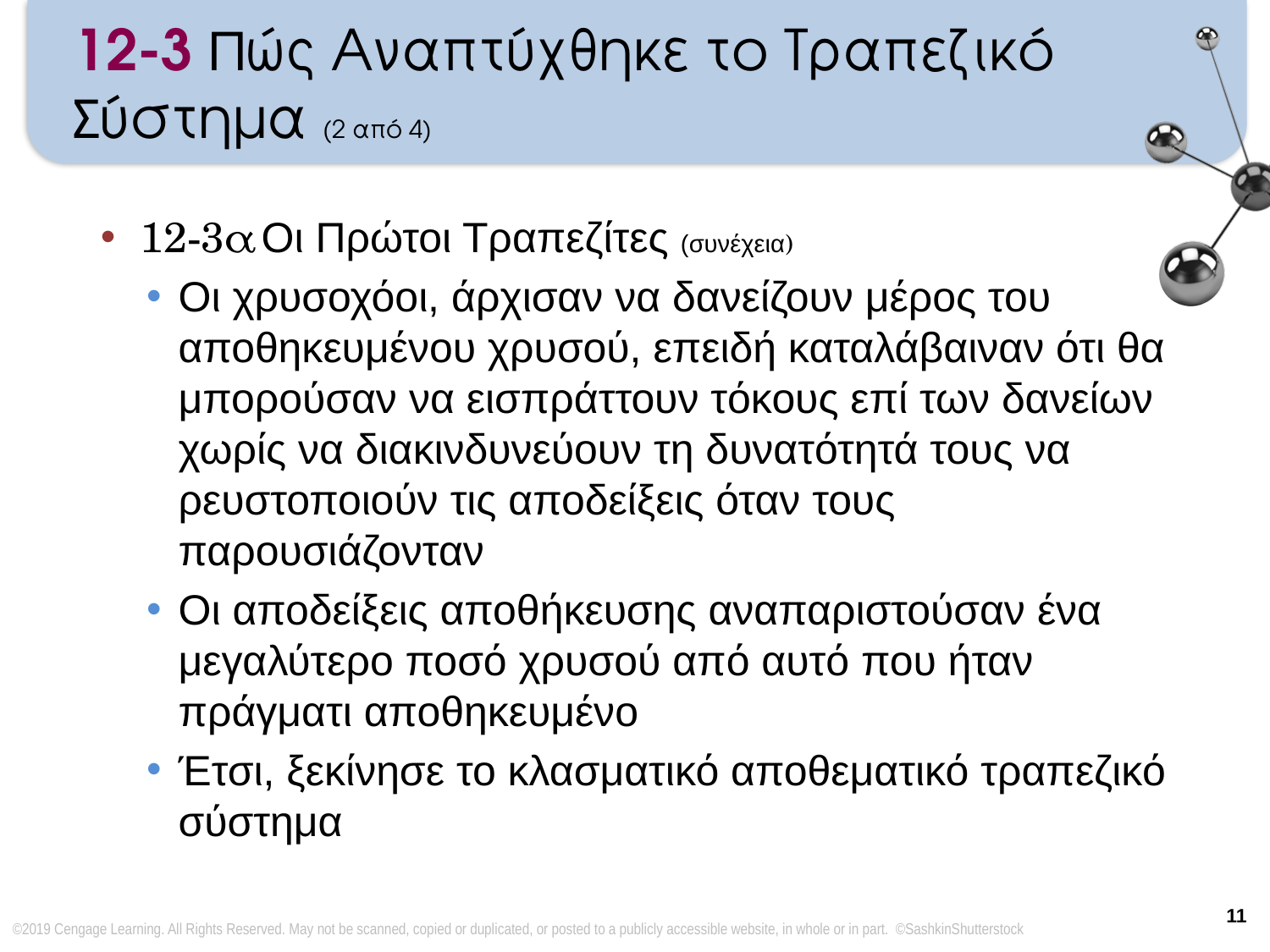

# 12-3 Πώς Αναπτύχθηκε το Τραπεζικό Σύστημα (2 από 4)
12-3α Οι Πρώτοι Τραπεζίτες (συνέχεια)
Οι χρυσοχόοι, άρχισαν να δανείζουν μέρος του αποθηκευμένου χρυσού, επειδή καταλάβαιναν ότι θα μπορούσαν να εισπράττουν τόκους επί των δανείων χωρίς να διακινδυνεύουν τη δυνατότητά τους να ρευστοποιούν τις αποδείξεις όταν τους παρουσιάζονταν
Οι αποδείξεις αποθήκευσης αναπαριστούσαν ένα μεγαλύτερο ποσό χρυσού από αυτό που ήταν πράγματι αποθηκευμένο
Έτσι, ξεκίνησε το κλασματικό αποθεματικό τραπεζικό σύστημα

11